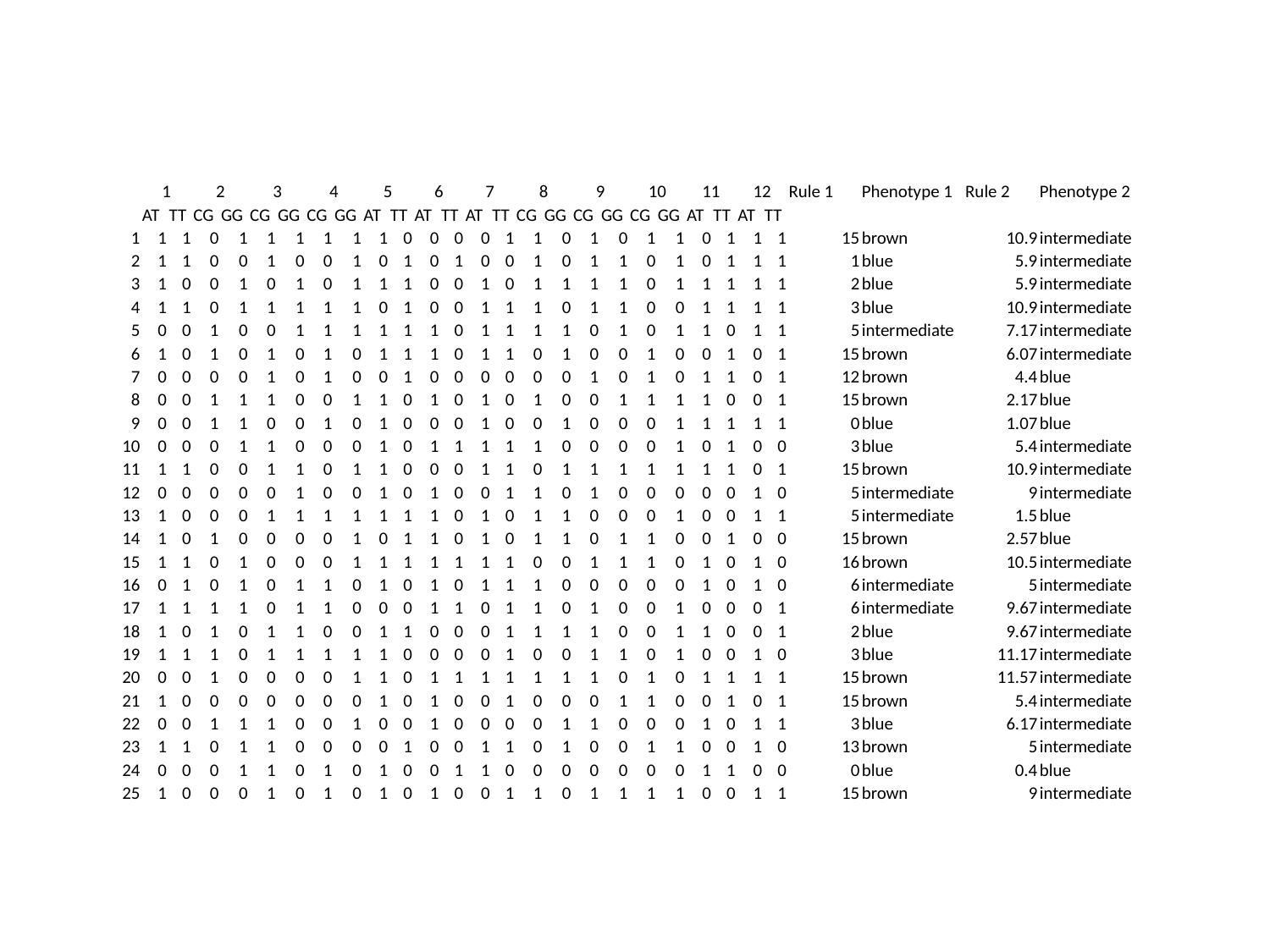

|  | 1 |  | 2 |  | 3 |  | 4 |  | 5 |  | 6 |  | 7 |  | 8 |  | 9 |  | 10 |  | 11 |  | 12 |  | Rule 1 | Phenotype 1 | Rule 2 | Phenotype 2 |
| --- | --- | --- | --- | --- | --- | --- | --- | --- | --- | --- | --- | --- | --- | --- | --- | --- | --- | --- | --- | --- | --- | --- | --- | --- | --- | --- | --- | --- |
|  | AT | TT | CG | GG | CG | GG | CG | GG | AT | TT | AT | TT | AT | TT | CG | GG | CG | GG | CG | GG | AT | TT | AT | TT |  |  |  |  |
| 1 | 1 | 1 | 0 | 1 | 1 | 1 | 1 | 1 | 1 | 0 | 0 | 0 | 0 | 1 | 1 | 0 | 1 | 0 | 1 | 1 | 0 | 1 | 1 | 1 | 15 | brown | 10.9 | intermediate |
| 2 | 1 | 1 | 0 | 0 | 1 | 0 | 0 | 1 | 0 | 1 | 0 | 1 | 0 | 0 | 1 | 0 | 1 | 1 | 0 | 1 | 0 | 1 | 1 | 1 | 1 | blue | 5.9 | intermediate |
| 3 | 1 | 0 | 0 | 1 | 0 | 1 | 0 | 1 | 1 | 1 | 0 | 0 | 1 | 0 | 1 | 1 | 1 | 1 | 0 | 1 | 1 | 1 | 1 | 1 | 2 | blue | 5.9 | intermediate |
| 4 | 1 | 1 | 0 | 1 | 1 | 1 | 1 | 1 | 0 | 1 | 0 | 0 | 1 | 1 | 1 | 0 | 1 | 1 | 0 | 0 | 1 | 1 | 1 | 1 | 3 | blue | 10.9 | intermediate |
| 5 | 0 | 0 | 1 | 0 | 0 | 1 | 1 | 1 | 1 | 1 | 1 | 0 | 1 | 1 | 1 | 1 | 0 | 1 | 0 | 1 | 1 | 0 | 1 | 1 | 5 | intermediate | 7.17 | intermediate |
| 6 | 1 | 0 | 1 | 0 | 1 | 0 | 1 | 0 | 1 | 1 | 1 | 0 | 1 | 1 | 0 | 1 | 0 | 0 | 1 | 0 | 0 | 1 | 0 | 1 | 15 | brown | 6.07 | intermediate |
| 7 | 0 | 0 | 0 | 0 | 1 | 0 | 1 | 0 | 0 | 1 | 0 | 0 | 0 | 0 | 0 | 0 | 1 | 0 | 1 | 0 | 1 | 1 | 0 | 1 | 12 | brown | 4.4 | blue |
| 8 | 0 | 0 | 1 | 1 | 1 | 0 | 0 | 1 | 1 | 0 | 1 | 0 | 1 | 0 | 1 | 0 | 0 | 1 | 1 | 1 | 1 | 0 | 0 | 1 | 15 | brown | 2.17 | blue |
| 9 | 0 | 0 | 1 | 1 | 0 | 0 | 1 | 0 | 1 | 0 | 0 | 0 | 1 | 0 | 0 | 1 | 0 | 0 | 0 | 1 | 1 | 1 | 1 | 1 | 0 | blue | 1.07 | blue |
| 10 | 0 | 0 | 0 | 1 | 1 | 0 | 0 | 0 | 1 | 0 | 1 | 1 | 1 | 1 | 1 | 0 | 0 | 0 | 0 | 1 | 0 | 1 | 0 | 0 | 3 | blue | 5.4 | intermediate |
| 11 | 1 | 1 | 0 | 0 | 1 | 1 | 0 | 1 | 1 | 0 | 0 | 0 | 1 | 1 | 0 | 1 | 1 | 1 | 1 | 1 | 1 | 1 | 0 | 1 | 15 | brown | 10.9 | intermediate |
| 12 | 0 | 0 | 0 | 0 | 0 | 1 | 0 | 0 | 1 | 0 | 1 | 0 | 0 | 1 | 1 | 0 | 1 | 0 | 0 | 0 | 0 | 0 | 1 | 0 | 5 | intermediate | 9 | intermediate |
| 13 | 1 | 0 | 0 | 0 | 1 | 1 | 1 | 1 | 1 | 1 | 1 | 0 | 1 | 0 | 1 | 1 | 0 | 0 | 0 | 1 | 0 | 0 | 1 | 1 | 5 | intermediate | 1.5 | blue |
| 14 | 1 | 0 | 1 | 0 | 0 | 0 | 0 | 1 | 0 | 1 | 1 | 0 | 1 | 0 | 1 | 1 | 0 | 1 | 1 | 0 | 0 | 1 | 0 | 0 | 15 | brown | 2.57 | blue |
| 15 | 1 | 1 | 0 | 1 | 0 | 0 | 0 | 1 | 1 | 1 | 1 | 1 | 1 | 1 | 0 | 0 | 1 | 1 | 1 | 0 | 1 | 0 | 1 | 0 | 16 | brown | 10.5 | intermediate |
| 16 | 0 | 1 | 0 | 1 | 0 | 1 | 1 | 0 | 1 | 0 | 1 | 0 | 1 | 1 | 1 | 0 | 0 | 0 | 0 | 0 | 1 | 0 | 1 | 0 | 6 | intermediate | 5 | intermediate |
| 17 | 1 | 1 | 1 | 1 | 0 | 1 | 1 | 0 | 0 | 0 | 1 | 1 | 0 | 1 | 1 | 0 | 1 | 0 | 0 | 1 | 0 | 0 | 0 | 1 | 6 | intermediate | 9.67 | intermediate |
| 18 | 1 | 0 | 1 | 0 | 1 | 1 | 0 | 0 | 1 | 1 | 0 | 0 | 0 | 1 | 1 | 1 | 1 | 0 | 0 | 1 | 1 | 0 | 0 | 1 | 2 | blue | 9.67 | intermediate |
| 19 | 1 | 1 | 1 | 0 | 1 | 1 | 1 | 1 | 1 | 0 | 0 | 0 | 0 | 1 | 0 | 0 | 1 | 1 | 0 | 1 | 0 | 0 | 1 | 0 | 3 | blue | 11.17 | intermediate |
| 20 | 0 | 0 | 1 | 0 | 0 | 0 | 0 | 1 | 1 | 0 | 1 | 1 | 1 | 1 | 1 | 1 | 1 | 0 | 1 | 0 | 1 | 1 | 1 | 1 | 15 | brown | 11.57 | intermediate |
| 21 | 1 | 0 | 0 | 0 | 0 | 0 | 0 | 0 | 1 | 0 | 1 | 0 | 0 | 1 | 0 | 0 | 0 | 1 | 1 | 0 | 0 | 1 | 0 | 1 | 15 | brown | 5.4 | intermediate |
| 22 | 0 | 0 | 1 | 1 | 1 | 0 | 0 | 1 | 0 | 0 | 1 | 0 | 0 | 0 | 0 | 1 | 1 | 0 | 0 | 0 | 1 | 0 | 1 | 1 | 3 | blue | 6.17 | intermediate |
| 23 | 1 | 1 | 0 | 1 | 1 | 0 | 0 | 0 | 0 | 1 | 0 | 0 | 1 | 1 | 0 | 1 | 0 | 0 | 1 | 1 | 0 | 0 | 1 | 0 | 13 | brown | 5 | intermediate |
| 24 | 0 | 0 | 0 | 1 | 1 | 0 | 1 | 0 | 1 | 0 | 0 | 1 | 1 | 0 | 0 | 0 | 0 | 0 | 0 | 0 | 1 | 1 | 0 | 0 | 0 | blue | 0.4 | blue |
| 25 | 1 | 0 | 0 | 0 | 1 | 0 | 1 | 0 | 1 | 0 | 1 | 0 | 0 | 1 | 1 | 0 | 1 | 1 | 1 | 1 | 0 | 0 | 1 | 1 | 15 | brown | 9 | intermediate |